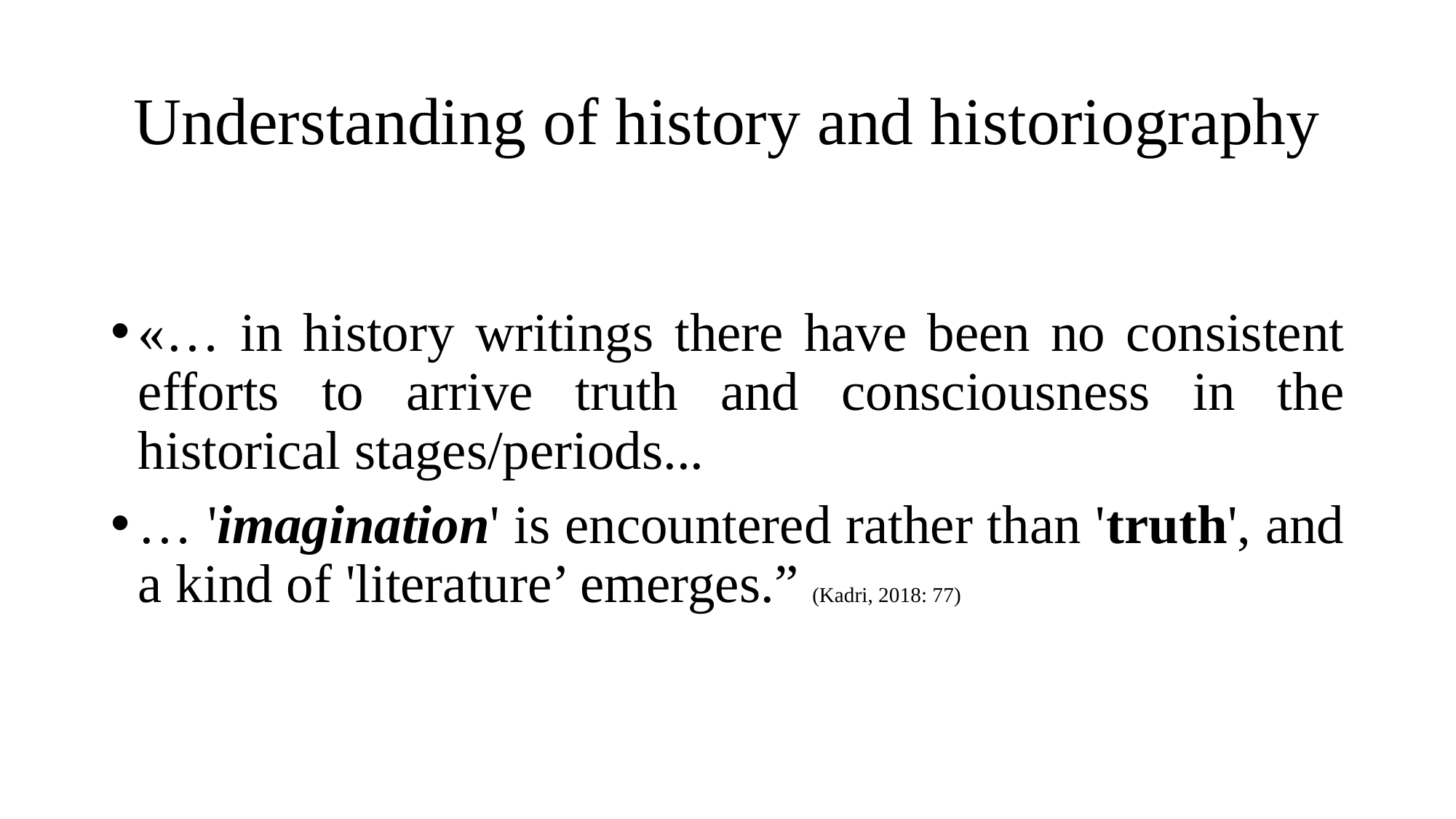

# Understanding of history and historiography

«… in history writings there have been no consistent efforts to arrive truth and consciousness in the historical stages/periods...
… 'imagination' is encountered rather than 'truth', and a kind of 'literature’ emerges.” (Kadri, 2018: 77)